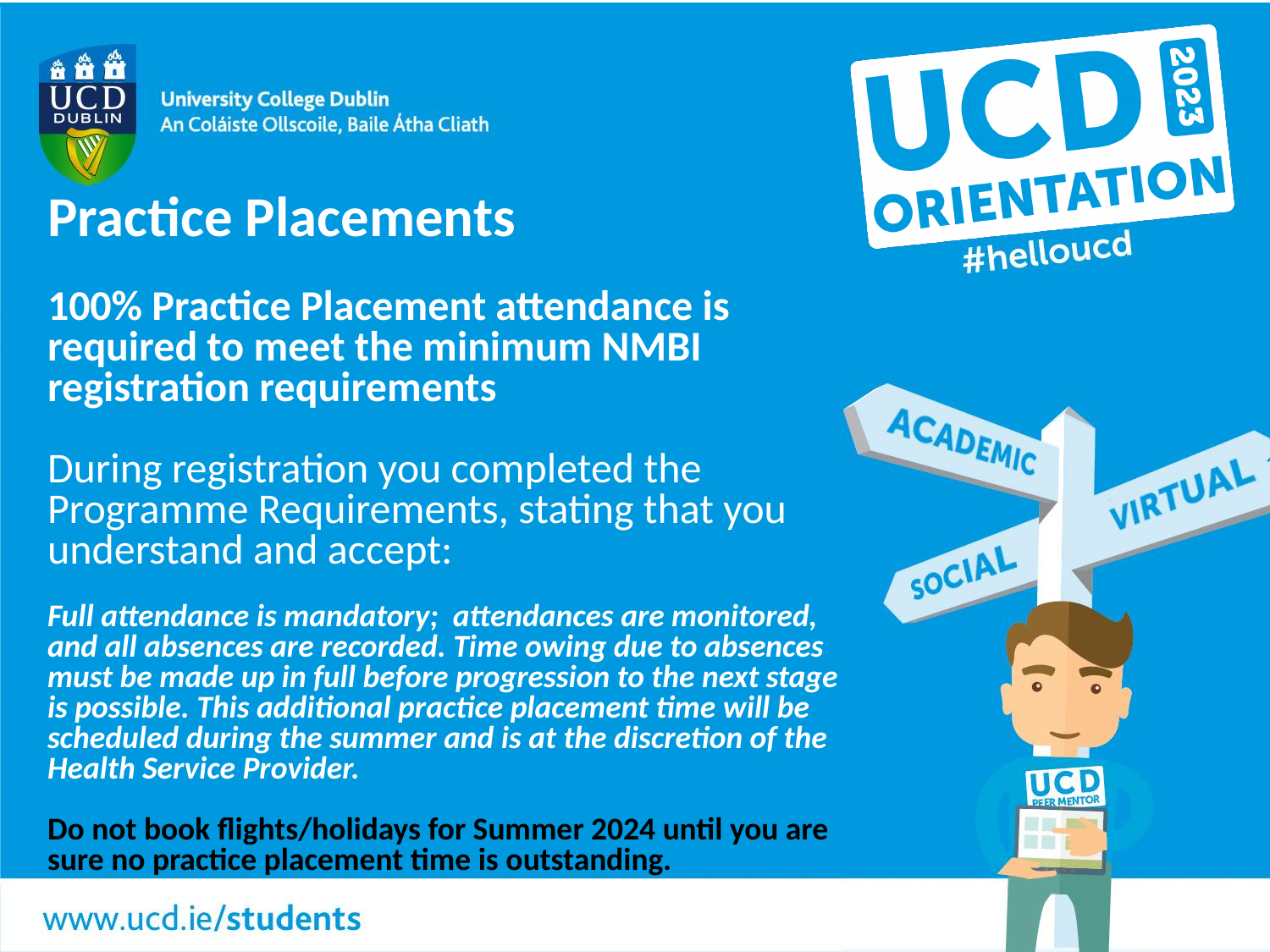

Practice Placements

100% Practice Placement attendance is required to meet the minimum NMBI registration requirements

During registration you completed the Programme Requirements, stating that you understand and accept:

Full attendance is mandatory;  attendances are monitored, and all absences are recorded. Time owing due to absences
must be made up in full before progression to the next stage is possible. This additional practice placement time will be scheduled during the summer and is at the discretion of the Health Service Provider.

Do not book flights/holidays for Summer 2024 until you are sure no practice placement time is outstanding.